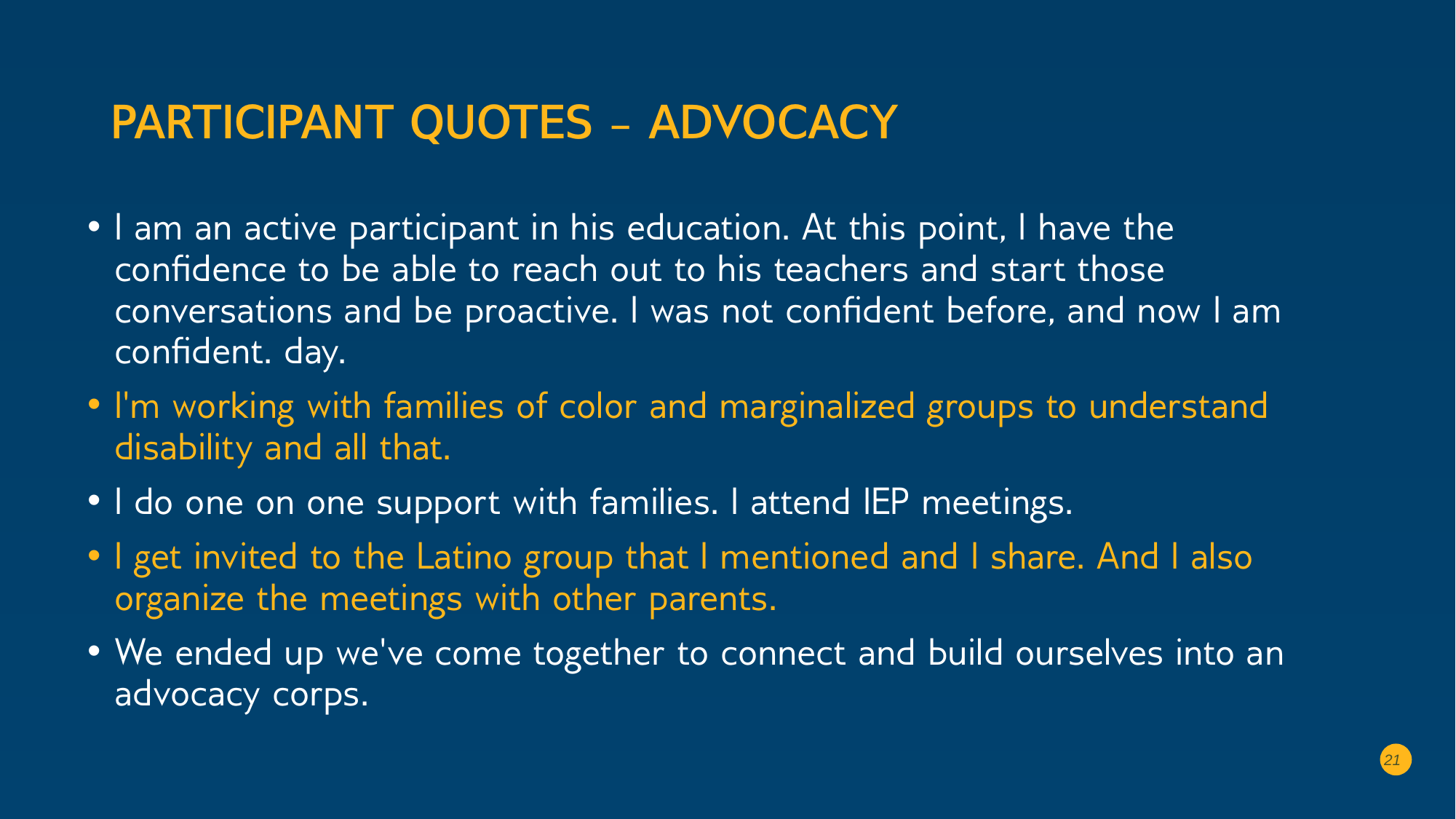

# Participant Quotes – Advocacy
I am an active participant in his education. At this point, I have the confidence to be able to reach out to his teachers and start those conversations and be proactive. I was not confident before, and now I am confident. day.
I'm working with families of color and marginalized groups to understand disability and all that.
I do one on one support with families. I attend IEP meetings.
I get invited to the Latino group that I mentioned and I share. And I also organize the meetings with other parents.
We ended up we've come together to connect and build ourselves into an advocacy corps.
21